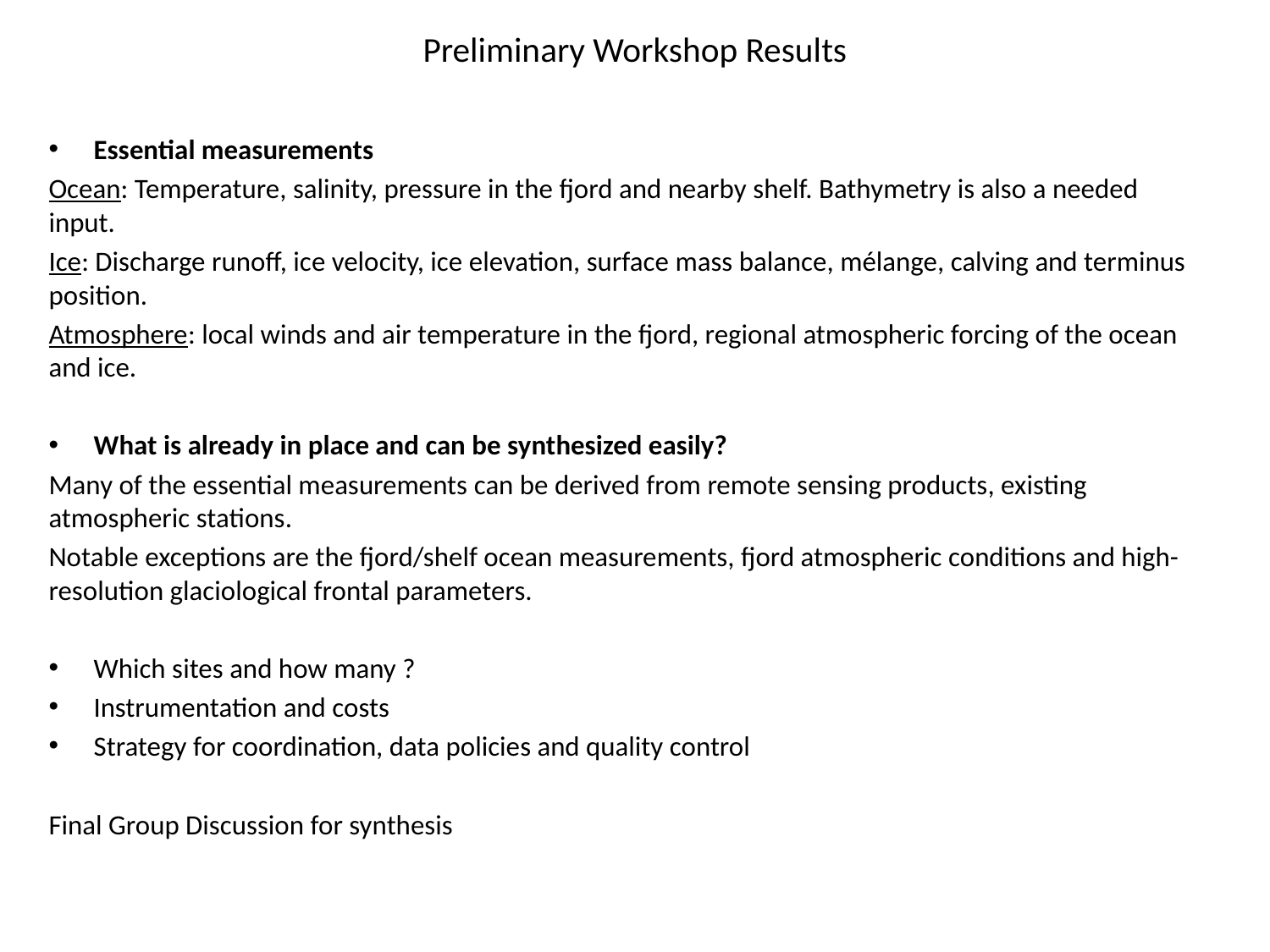

# Preliminary Workshop Results
Essential measurements
Ocean: Temperature, salinity, pressure in the fjord and nearby shelf. Bathymetry is also a needed input.
Ice: Discharge runoff, ice velocity, ice elevation, surface mass balance, mélange, calving and terminus position.
Atmosphere: local winds and air temperature in the fjord, regional atmospheric forcing of the ocean and ice.

What is already in place and can be synthesized easily?
Many of the essential measurements can be derived from remote sensing products, existing atmospheric stations.
Notable exceptions are the fjord/shelf ocean measurements, fjord atmospheric conditions and high-resolution glaciological frontal parameters.

Which sites and how many ?
Instrumentation and costs
Strategy for coordination, data policies and quality control

Final Group Discussion for synthesis